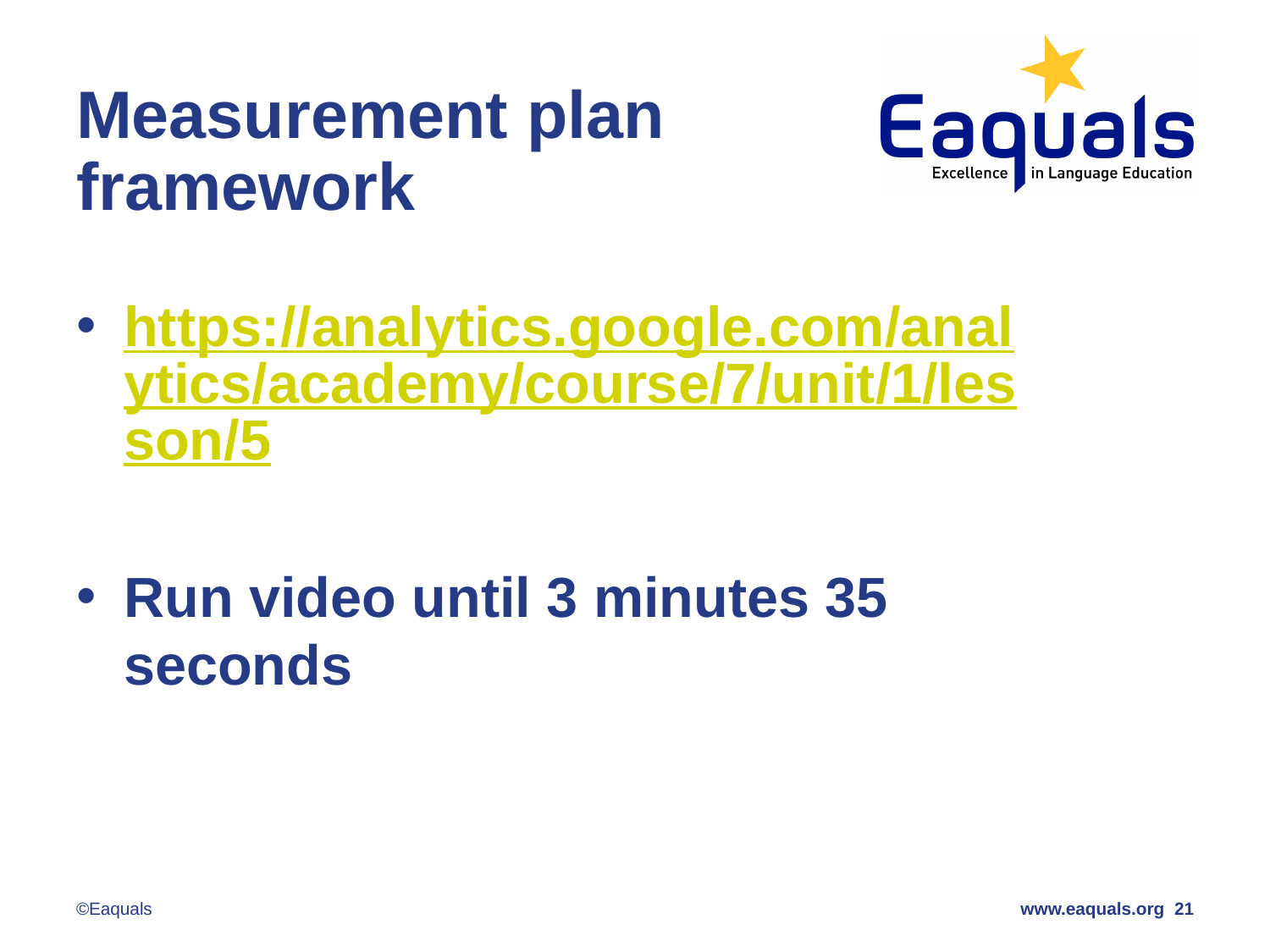

# Measurement plan framework
https://analytics.google.com/analytics/academy/course/7/unit/1/lesson/5

Run video until 3 minutes 35 seconds

©Eaquals
www.eaquals.org  21